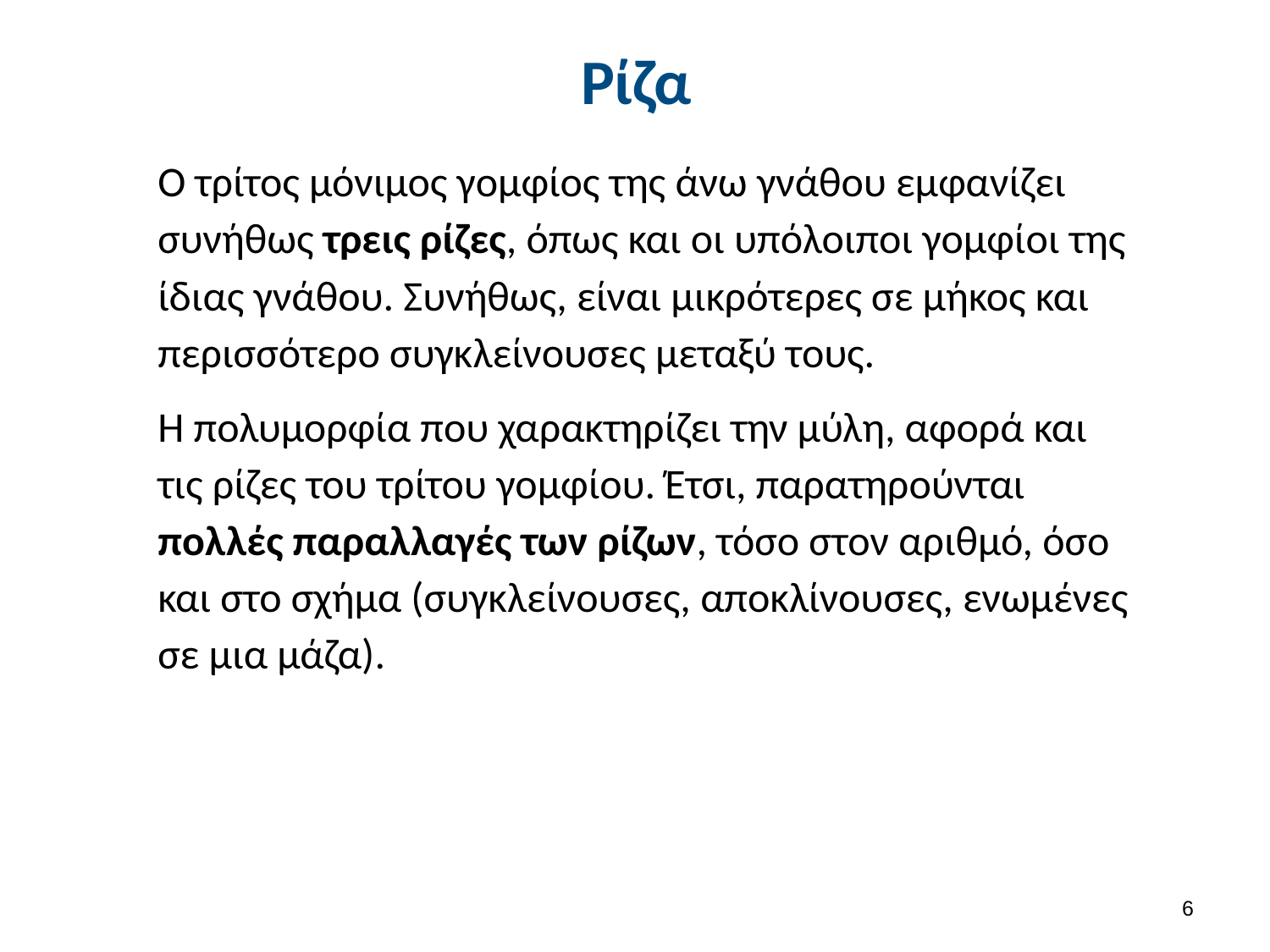

# Ρίζα
Ο τρίτος μόνιμος γομφίος της άνω γνάθου εμφανίζει συνήθως τρεις ρίζες, όπως και οι υπόλοιποι γομφίοι της ίδιας γνάθου. Συνήθως, είναι μικρότερες σε μήκος και περισσότερο συγκλείνουσες μεταξύ τους.
Η πολυμορφία που χαρακτηρίζει την μύλη, αφορά και τις ρίζες του τρίτου γομφίου. Έτσι, παρατηρούνται πολλές παραλλαγές των ρίζων, τόσο στον αριθμό, όσο και στο σχήμα (συγκλείνουσες, αποκλίνουσες, ενωμένες σε μια μάζα).
6